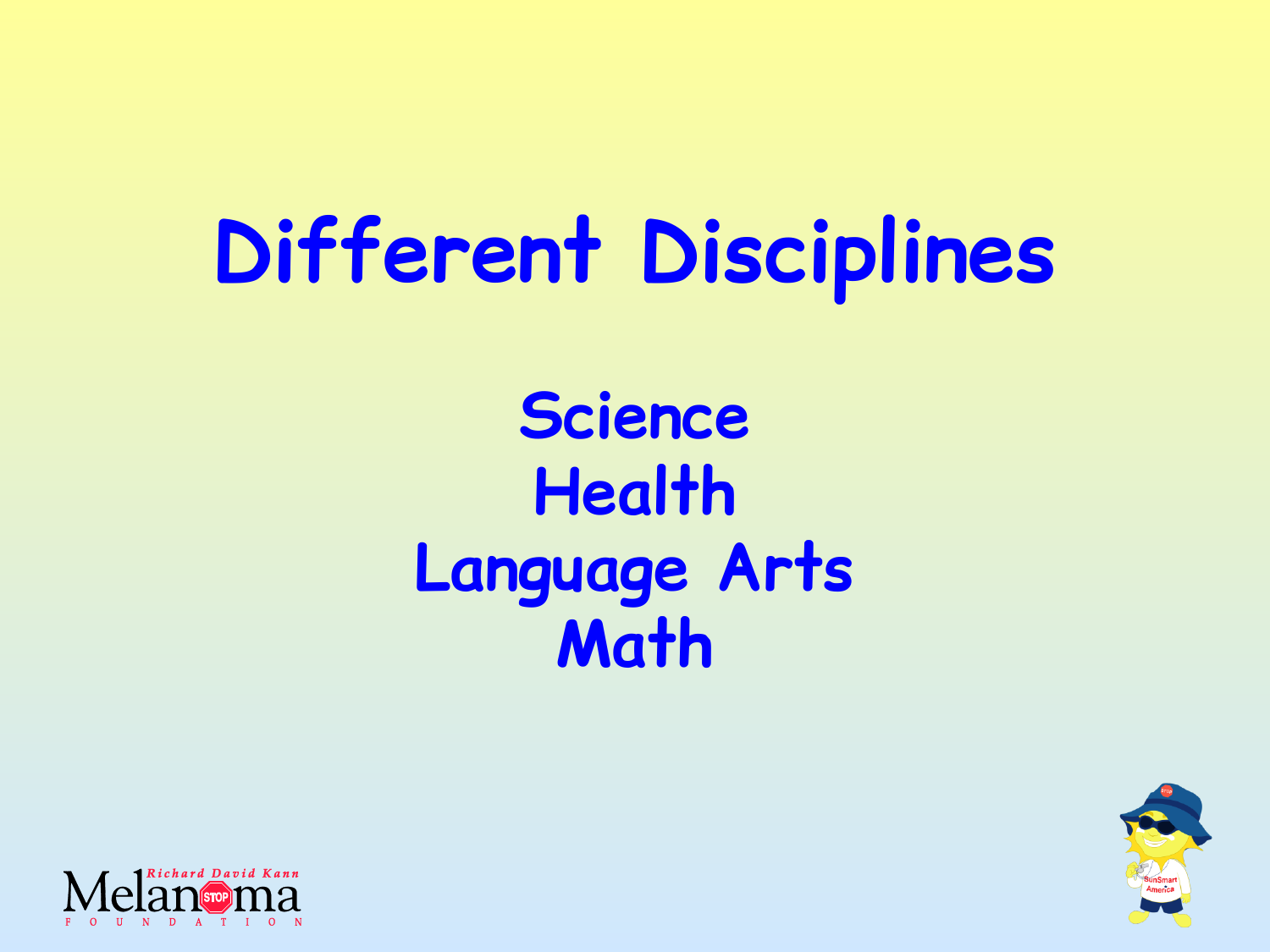

# Different Disciplines Science Health Language Arts Math